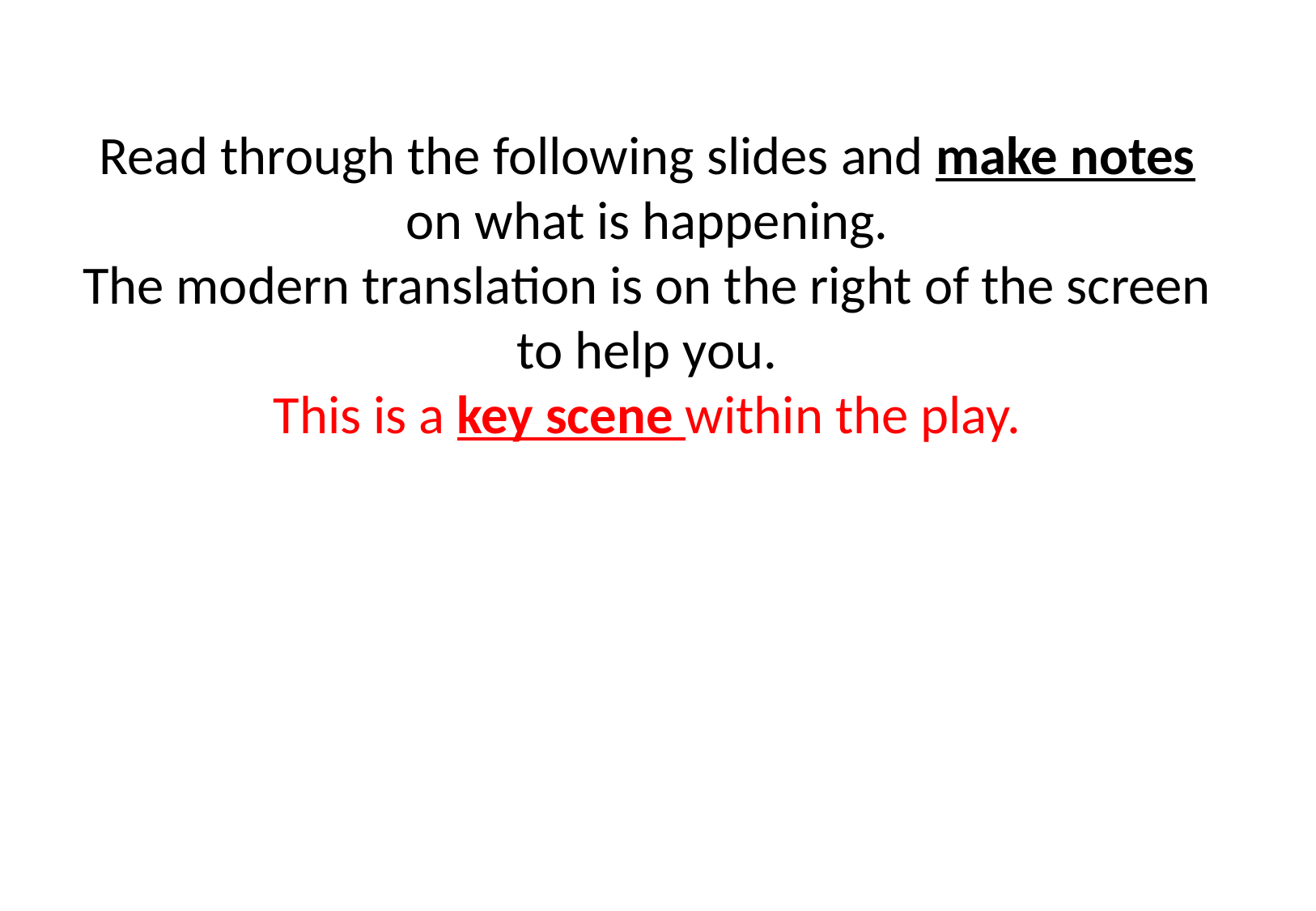

# Read through the following slides and make notes on what is happening. The modern translation is on the right of the screen to help you. This is a key scene within the play.